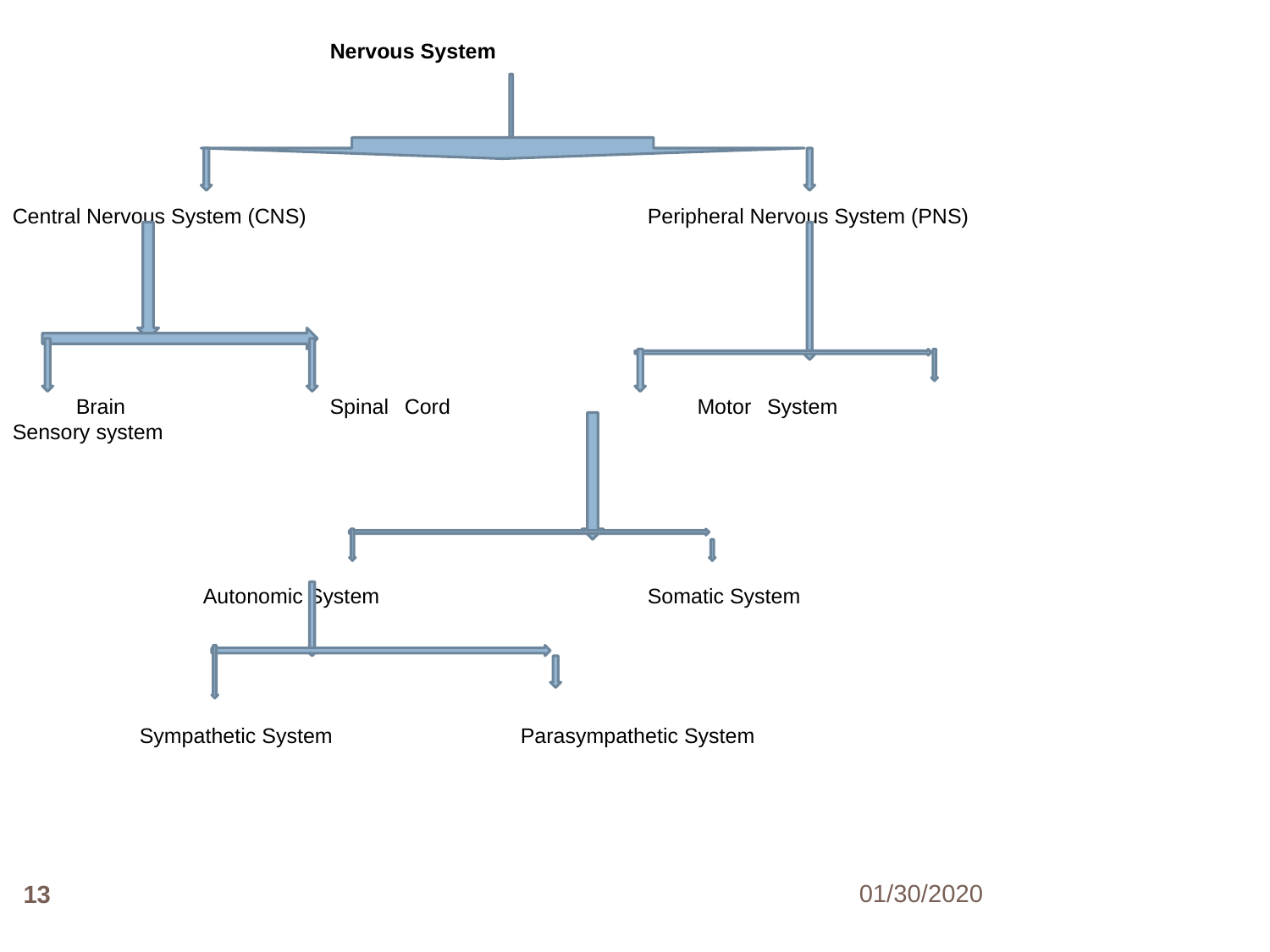

Nervous System

Central Nervous System (CNS)			Peripheral Nervous System (PNS)

Brain		    Spinal Cord		Motor System			Sensory system

Autonomic System			Somatic System

	Sympathetic System		Parasympathetic System

13
01/30/2020